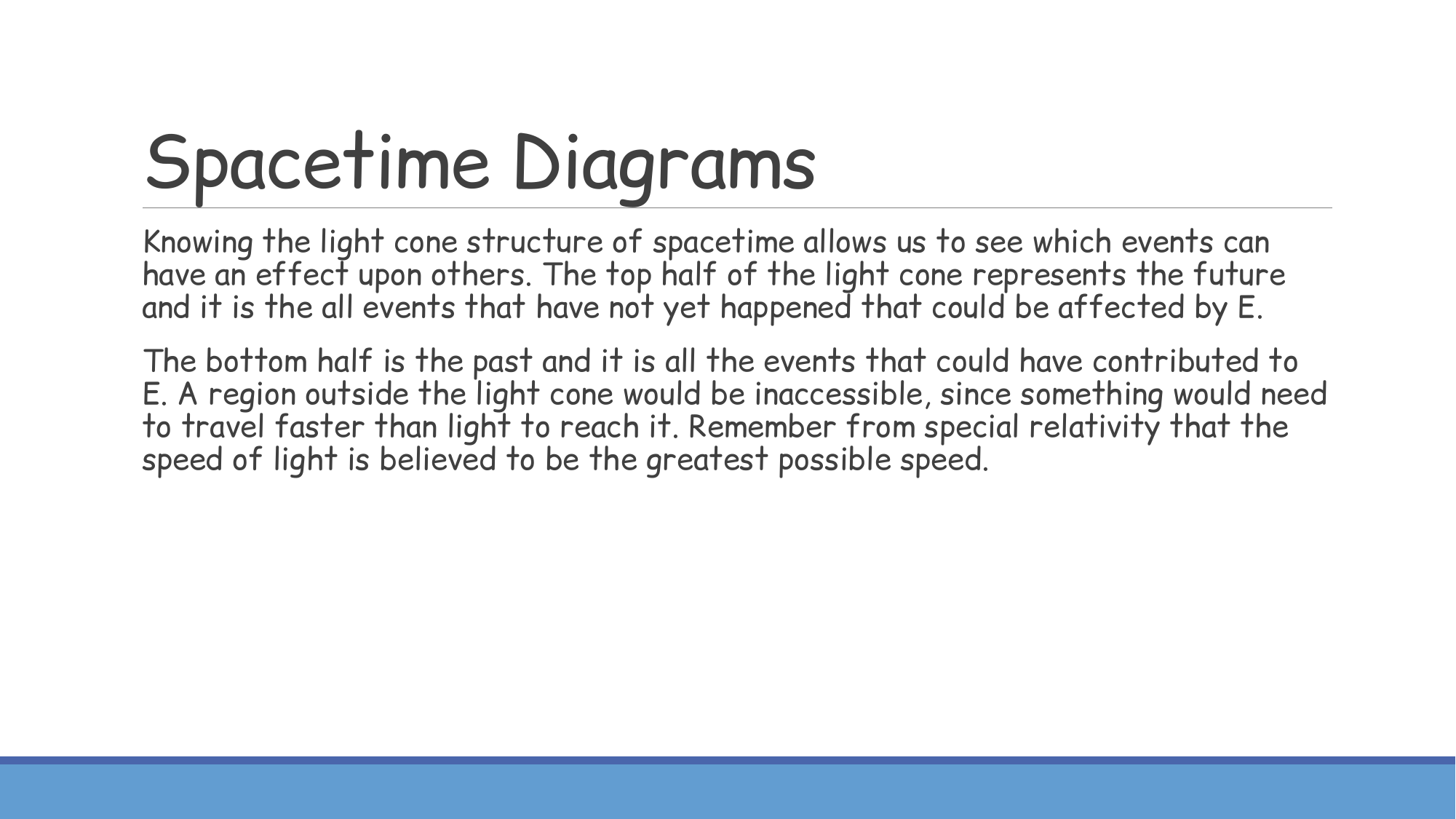

# Spacetime Diagrams
Knowing the light cone structure of spacetime allows us to see which events can have an effect upon others. The top half of the light cone represents the future and it is the all events that have not yet happened that could be affected by E.
The bottom half is the past and it is all the events that could have contributed to E. A region outside the light cone would be inaccessible, since something would need to travel faster than light to reach it. Remember from special relativity that the speed of light is believed to be the greatest possible speed.